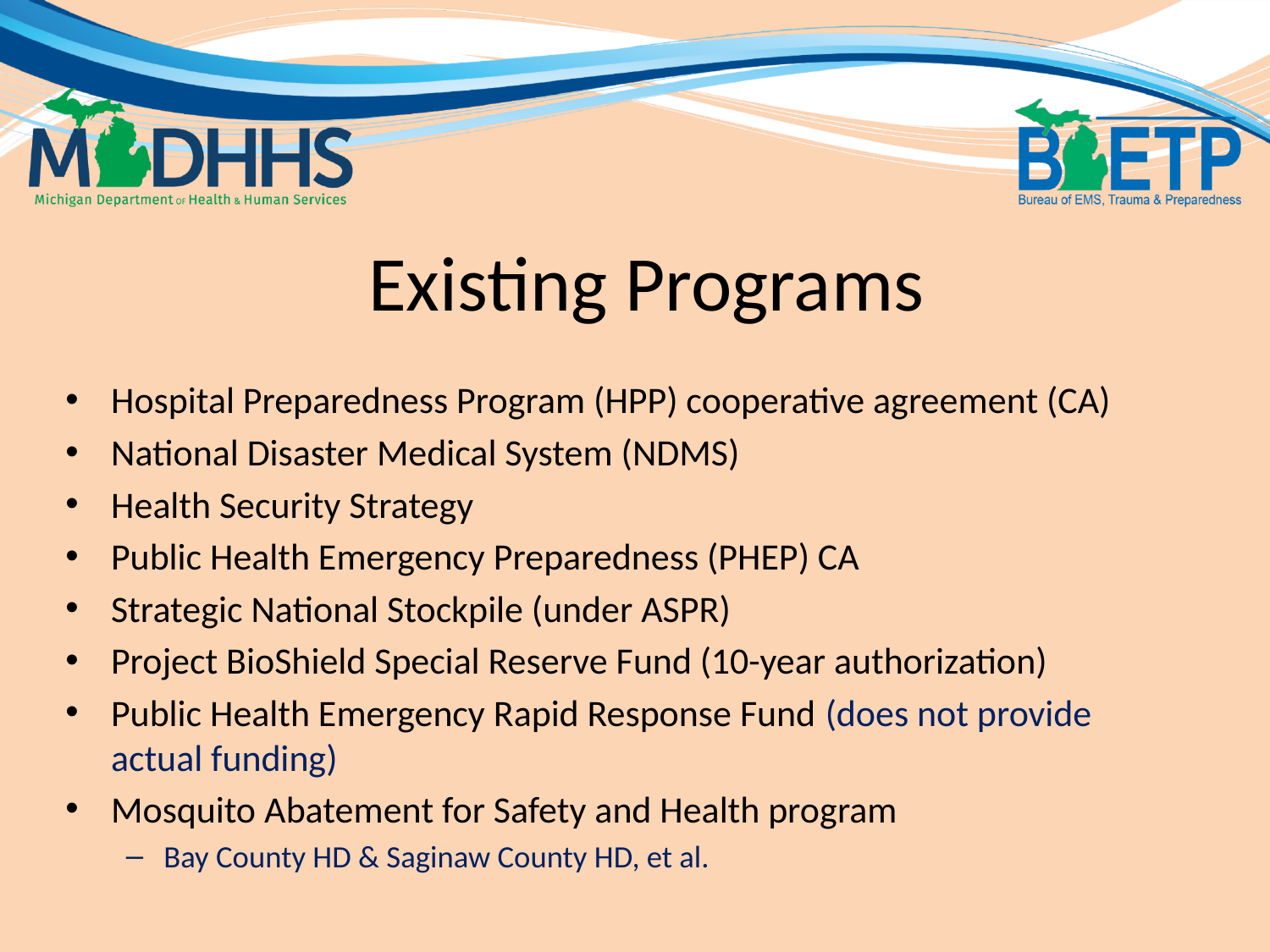

# Existing Programs
Hospital Preparedness Program (HPP) cooperative agreement (CA)
National Disaster Medical System (NDMS)
Health Security Strategy
Public Health Emergency Preparedness (PHEP) CA
Strategic National Stockpile (under ASPR)
Project BioShield Special Reserve Fund (10-year authorization)
Public Health Emergency Rapid Response Fund (does not provide actual funding)
Mosquito Abatement for Safety and Health program
Bay County HD & Saginaw County HD, et al.